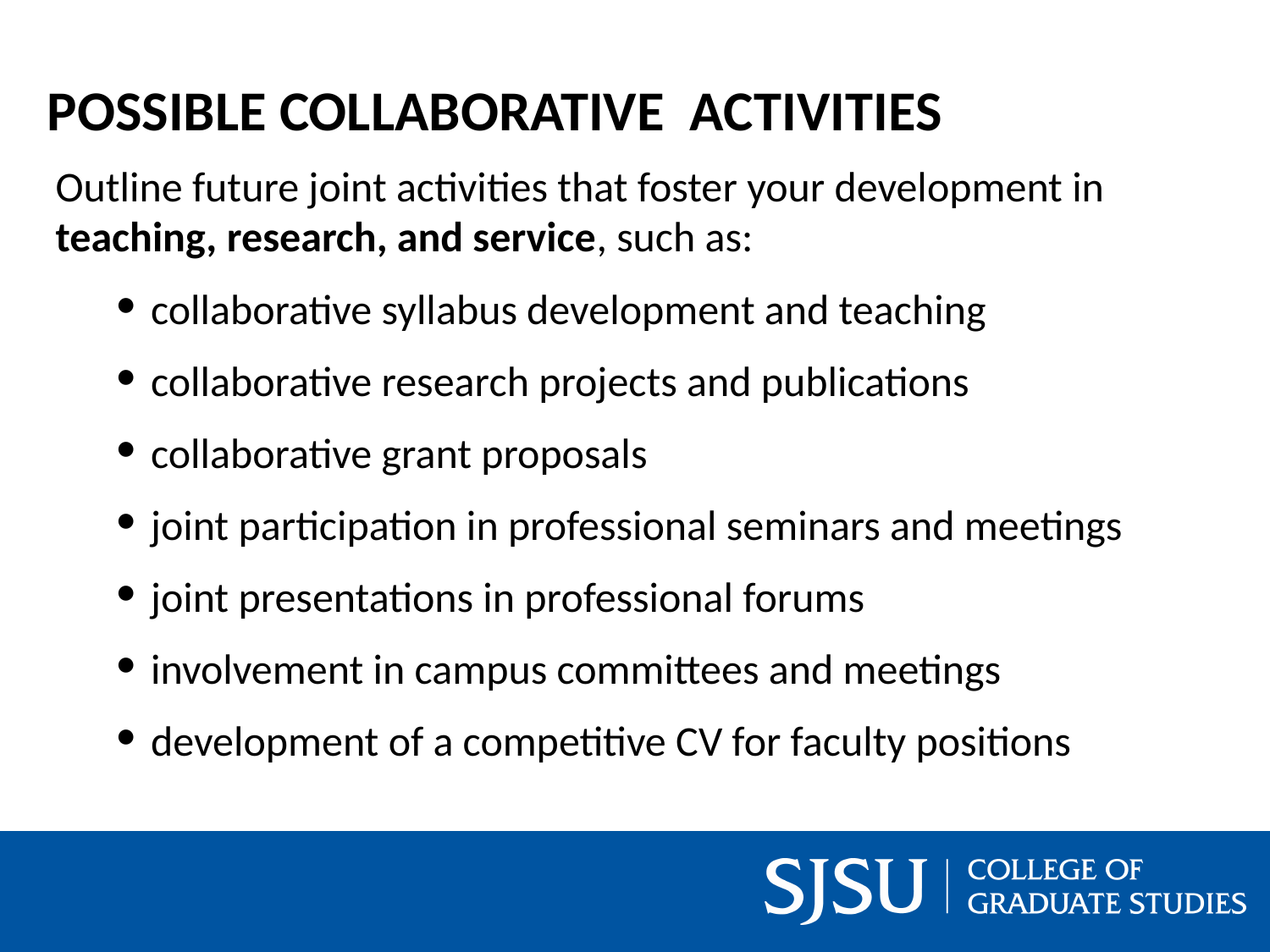

# POSSIBLE COLLABORATIVE  ACTIVITIES
Outline future joint activities that foster your development in  teaching, research, and service, such as:
collaborative syllabus development and teaching
collaborative research projects and publications
collaborative grant proposals
joint participation in professional seminars and meetings
joint presentations in professional forums
involvement in campus committees and meetings
development of a competitive CV for faculty positions